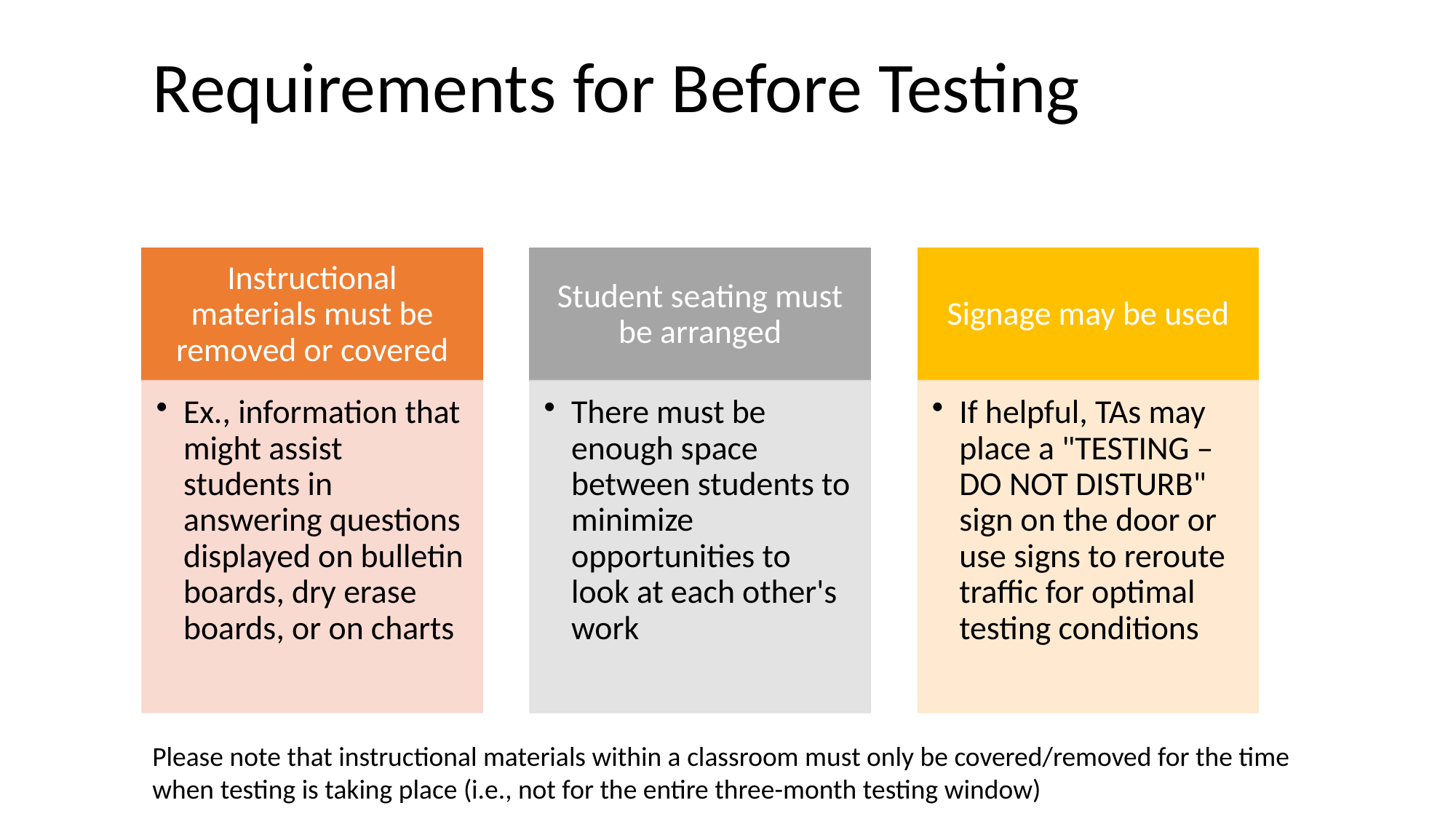

# Requirements for Before Testing
Instructional materials must be removed or covered
Ex., information that might assist students in answering questions displayed on bulletin boards, dry erase boards, or on charts
Student seating must be arranged
There must be enough space between students to minimize opportunities to look at each other's work
Signage may be used
If helpful, TAs may place a "TESTING – DO NOT DISTURB" sign on the door or use signs to reroute traffic for optimal testing conditions
Please note that instructional materials within a classroom must only be covered/removed for the time when testing is taking place (i.e., not for the entire three-month testing window)